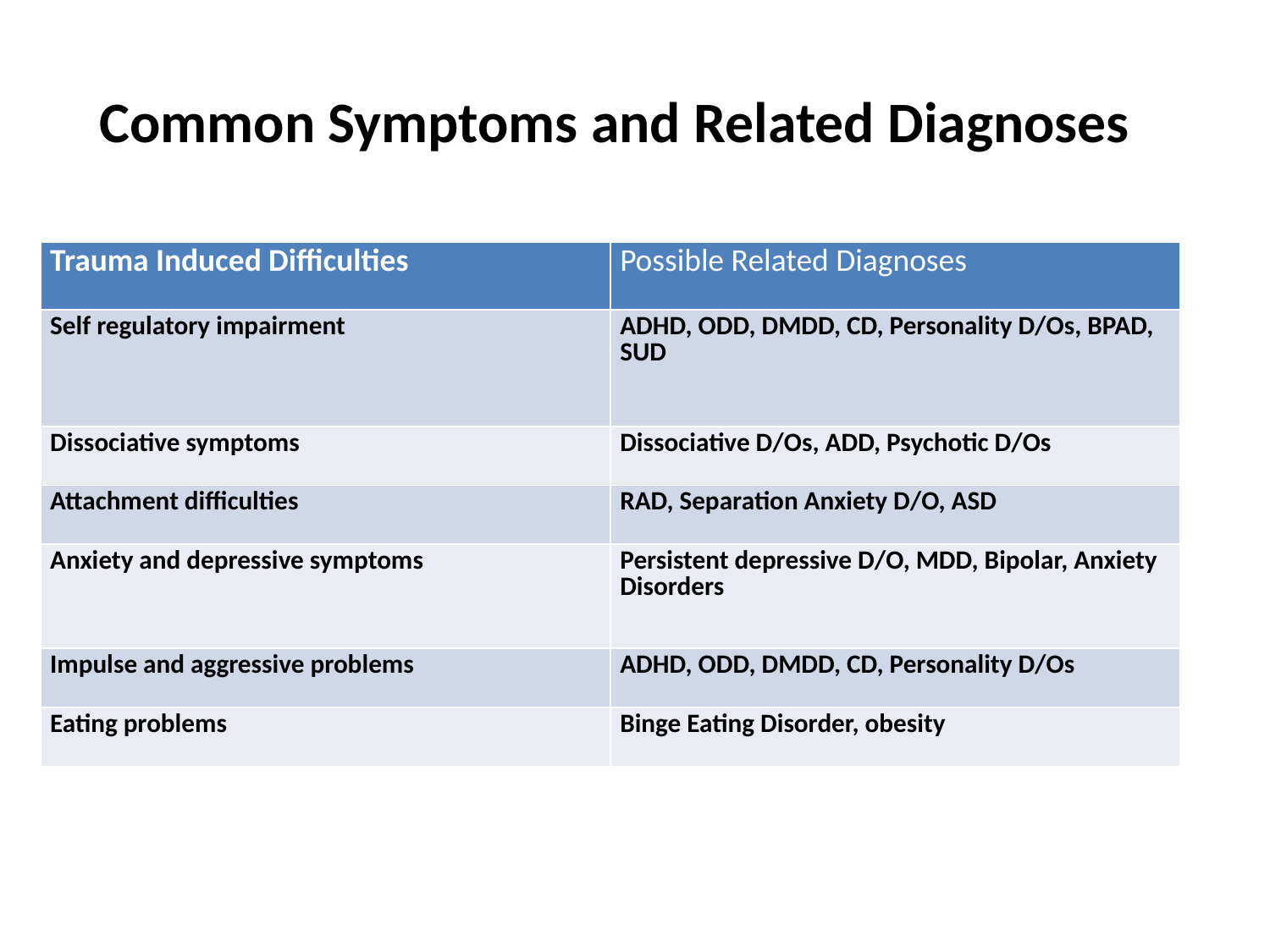

# Common Symptoms and Related Diagnoses
| Trauma Induced Difficulties | Possible Related Diagnoses |
| --- | --- |
| Self regulatory impairment | ADHD, ODD, DMDD, CD, Personality D/Os, BPAD, SUD |
| Dissociative symptoms | Dissociative D/Os, ADD, Psychotic D/Os |
| Attachment difficulties | RAD, Separation Anxiety D/O, ASD |
| Anxiety and depressive symptoms | Persistent depressive D/O, MDD, Bipolar, Anxiety Disorders |
| Impulse and aggressive problems | ADHD, ODD, DMDD, CD, Personality D/Os |
| Eating problems | Binge Eating Disorder, obesity |